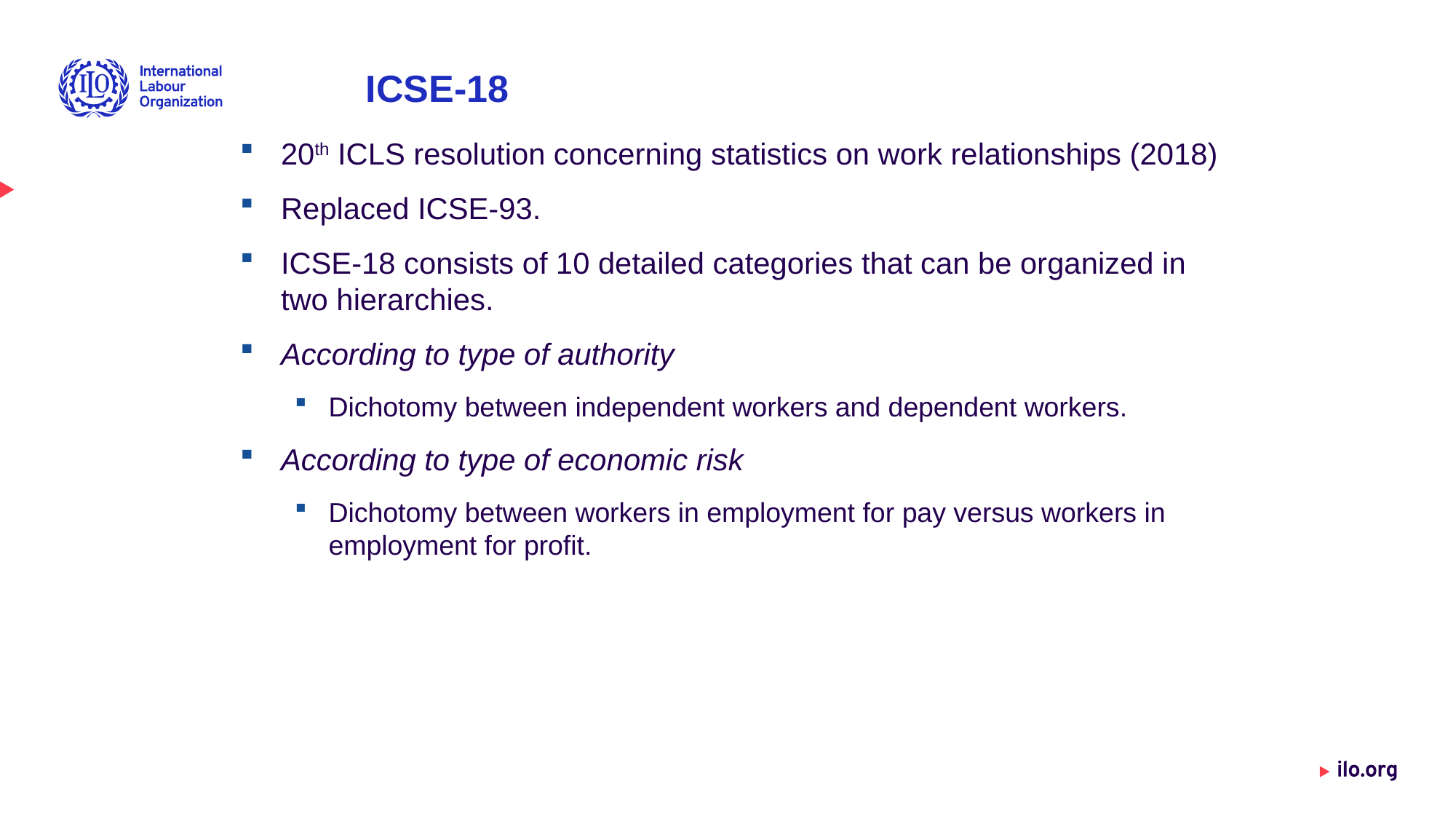

# ICSE-18
20th ICLS resolution concerning statistics on work relationships (2018)
Replaced ICSE-93.
ICSE-18 consists of 10 detailed categories that can be organized in two hierarchies.
According to type of authority
Dichotomy between independent workers and dependent workers.
According to type of economic risk
Dichotomy between workers in employment for pay versus workers in employment for profit.